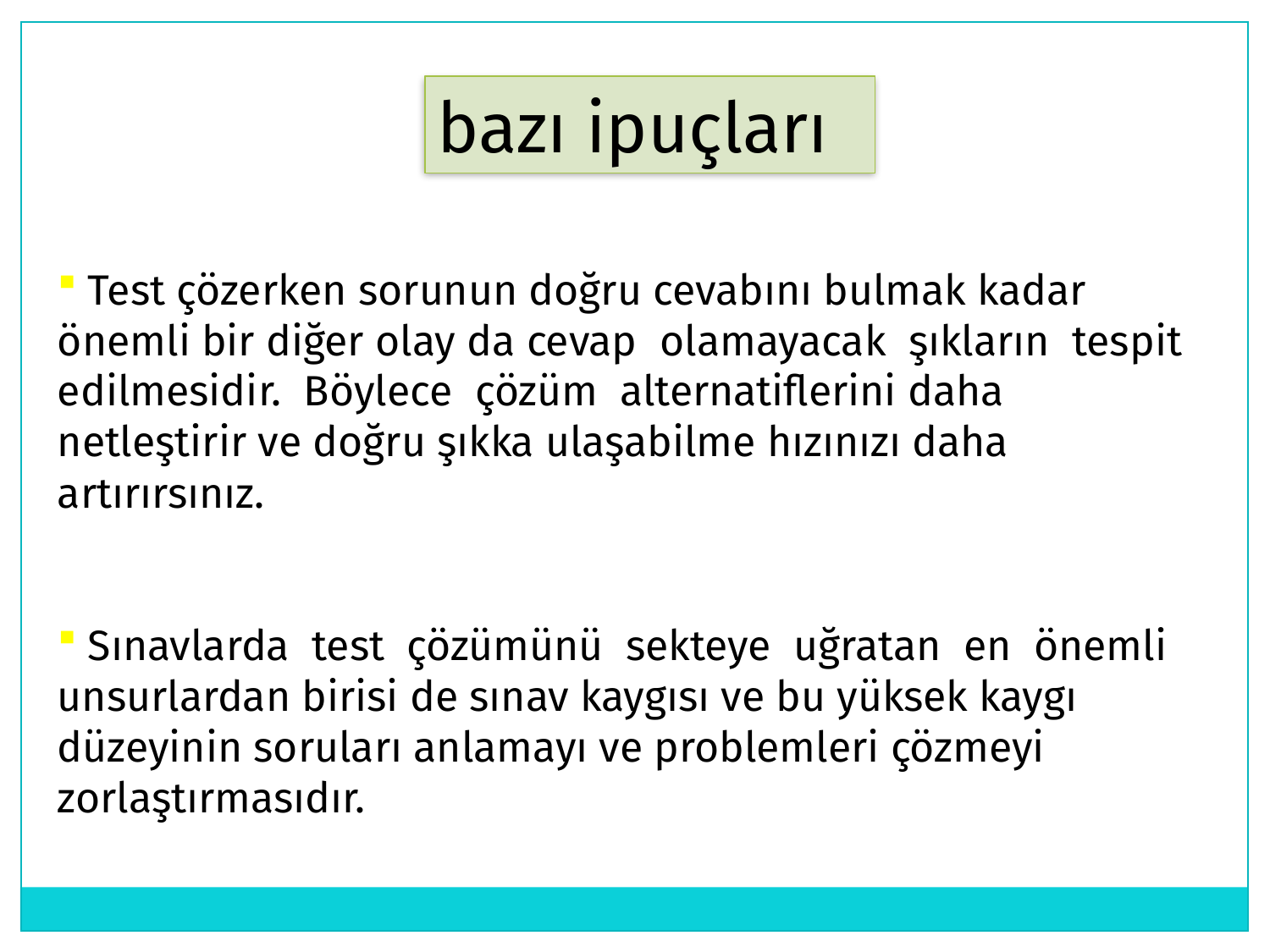

univerist.com

bazı ipuçları
 Test çözerken sorunun doğru cevabını bulmak kadar önemli bir diğer olay da cevap  olamayacak  şıkların  tespit  edilmesidir.  Böylece  çözüm  alternatiflerini daha netleştirir ve doğru şıkka ulaşabilme hızınızı daha artırırsınız.

 Sınavlarda  test  çözümünü  sekteye  uğratan  en  önemli  unsurlardan birisi de sınav kaygısı ve bu yüksek kaygı düzeyinin soruları anlamayı ve problemleri çözmeyi zorlaştırmasıdır.